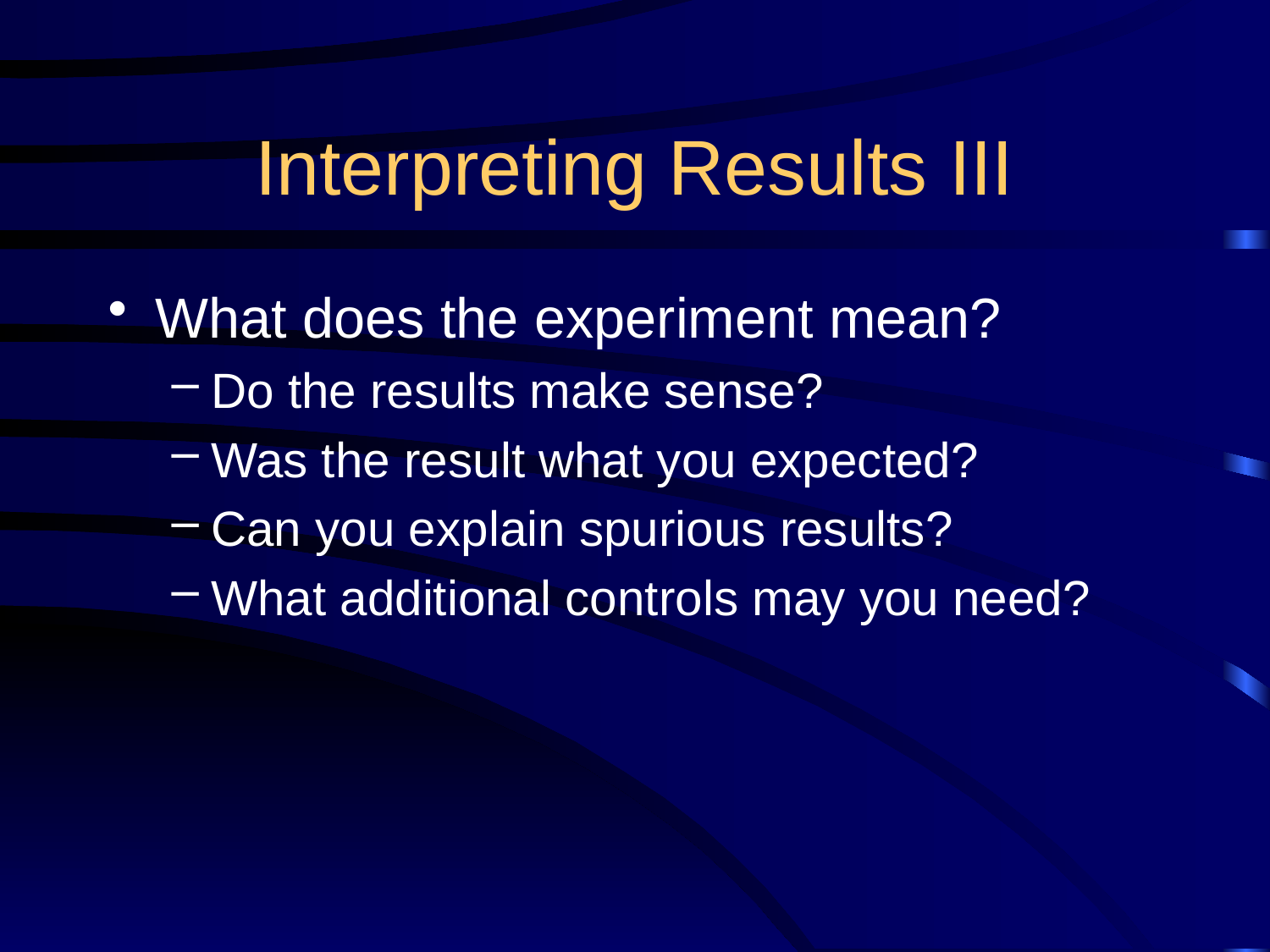

# Interpreting Results III
What does the experiment mean?
Do the results make sense?
Was the result what you expected?
Can you explain spurious results?
What additional controls may you need?